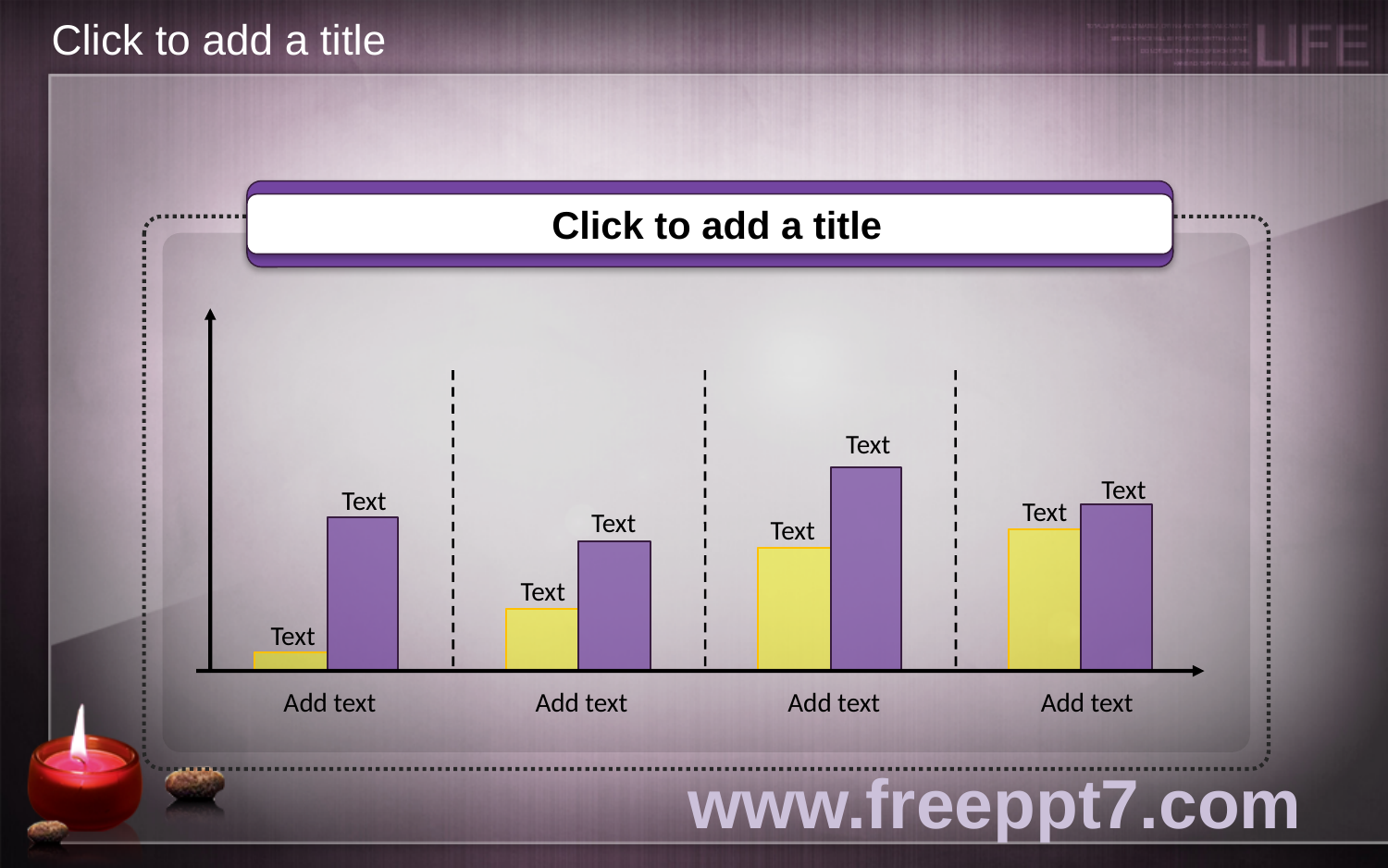

Click to add a title

Click to add a title

Text
Text

Text
Text
Text

Text

Text

Text

Add text
Add text
Add text
Add text